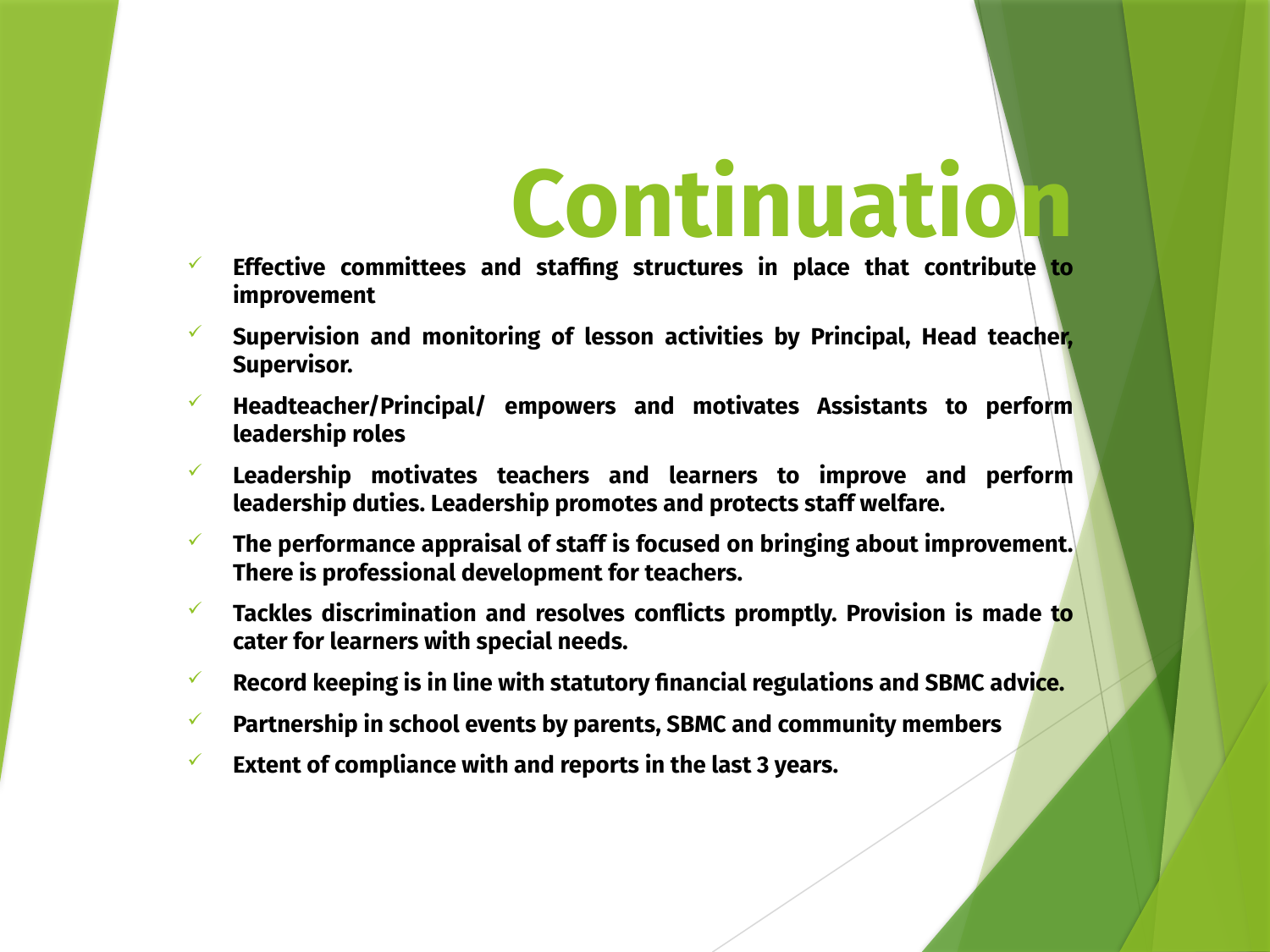

# Continuation
Effective committees and staffing structures in place that contribute to improvement
Supervision and monitoring of lesson activities by Principal, Head teacher, Supervisor.
Headteacher/Principal/ empowers and motivates Assistants to perform leadership roles
Leadership motivates teachers and learners to improve and perform leadership duties. Leadership promotes and protects staff welfare.
The performance appraisal of staff is focused on bringing about improvement. There is professional development for teachers.
Tackles discrimination and resolves conflicts promptly. Provision is made to cater for learners with special needs.
Record keeping is in line with statutory financial regulations and SBMC advice.
Partnership in school events by parents, SBMC and community members
Extent of compliance with and reports in the last 3 years.